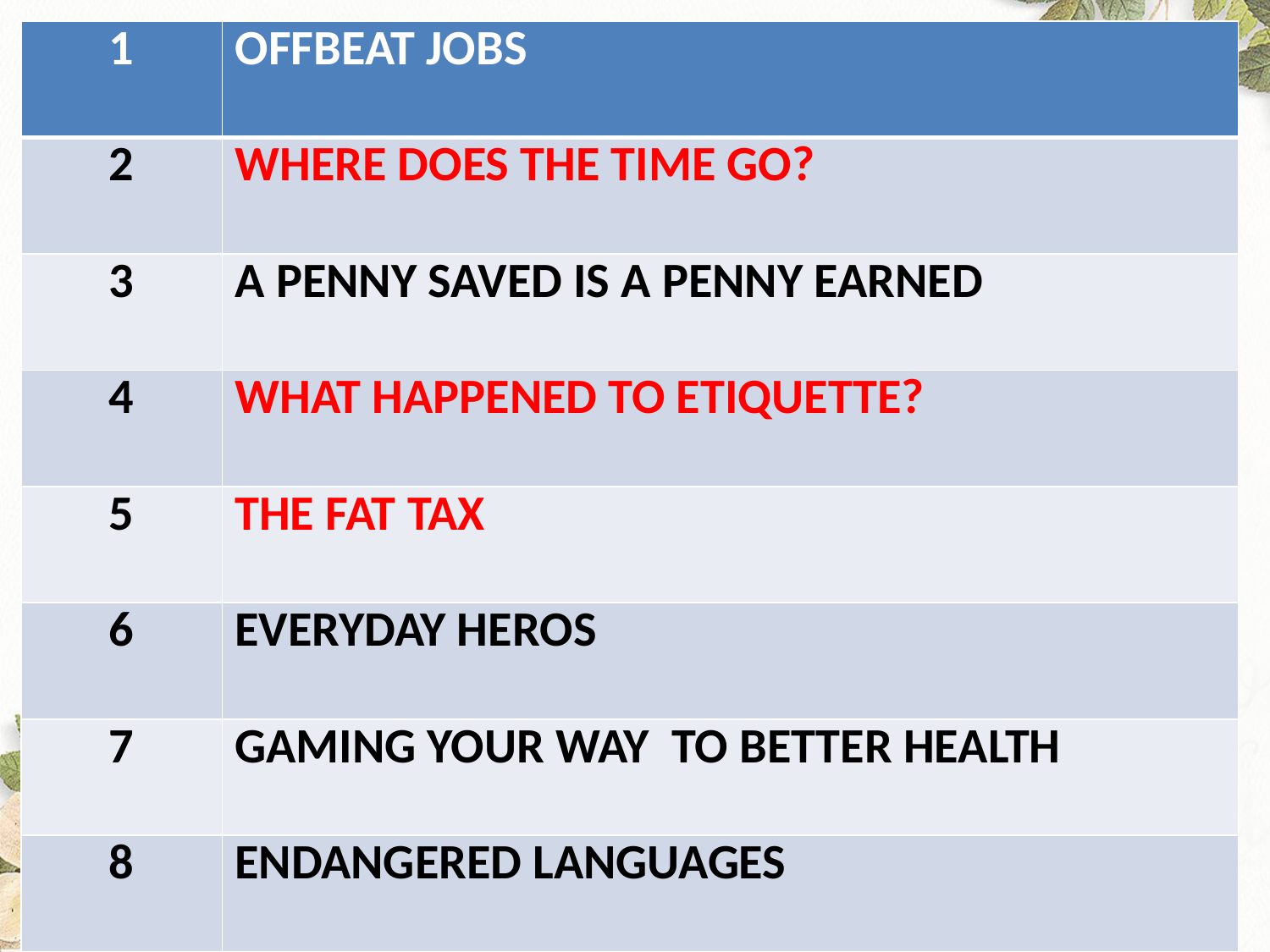

| 1 | OFFBEAT JOBS |
| --- | --- |
| 2 | WHERE DOES THE TIME GO? |
| 3 | A PENNY SAVED IS A PENNY EARNED |
| 4 | WHAT HAPPENED TO ETIQUETTE? |
| 5 | THE FAT TAX |
| 6 | EVERYDAY HEROS |
| 7 | GAMING YOUR WAY TO BETTER HEALTH |
| 8 | ENDANGERED LANGUAGES |